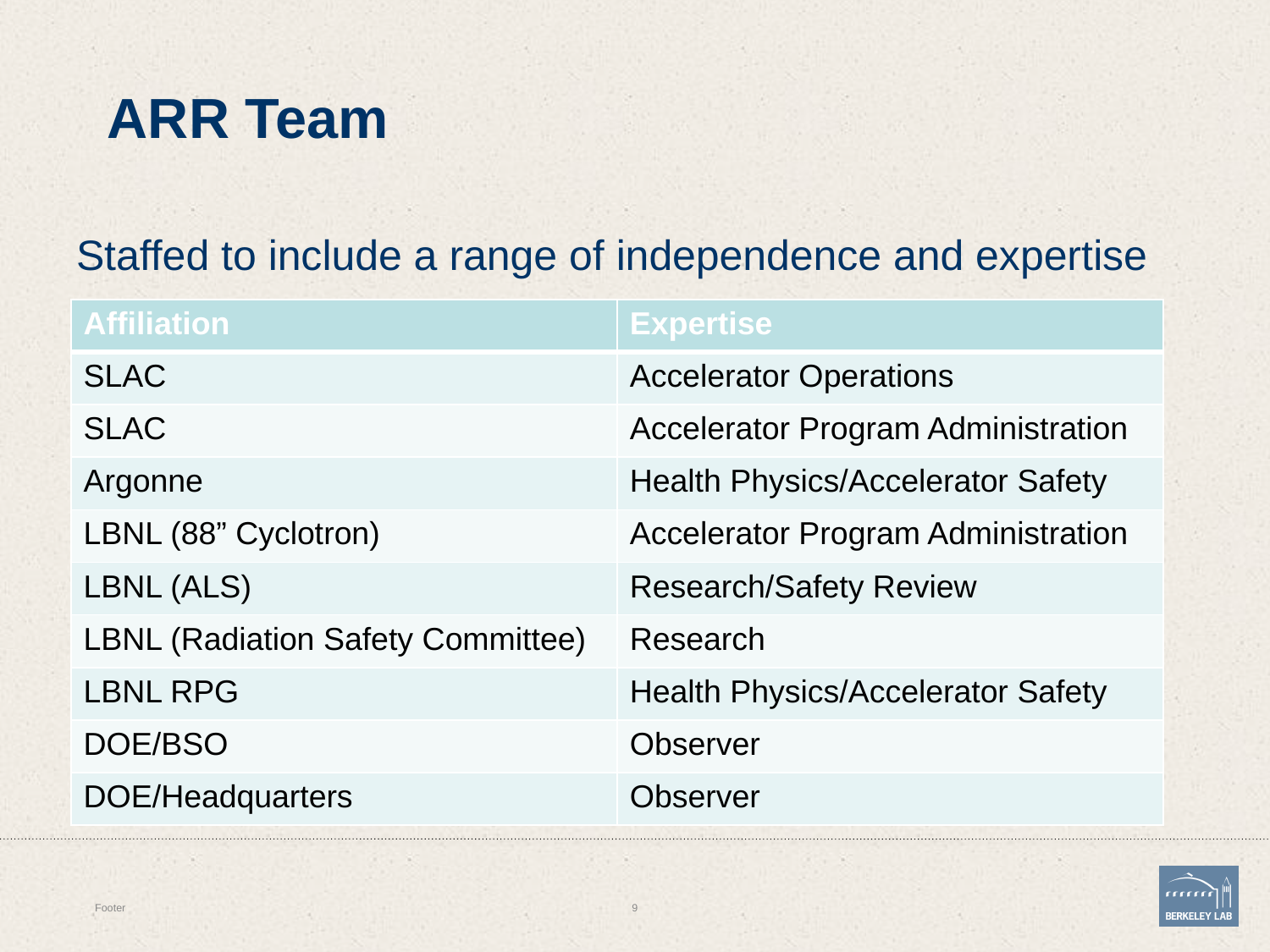

# ARR Team
Staffed to include a range of independence and expertise

| Affiliation | Expertise |
| --- | --- |
| SLAC | Accelerator Operations |
| SLAC | Accelerator Program Administration |
| Argonne | Health Physics/Accelerator Safety |
| LBNL (88” Cyclotron) | Accelerator Program Administration |
| LBNL (ALS) | Research/Safety Review |
| LBNL (Radiation Safety Committee) | Research |
| LBNL RPG | Health Physics/Accelerator Safety |
| DOE/BSO | Observer |
| DOE/Headquarters | Observer |
Footer
9